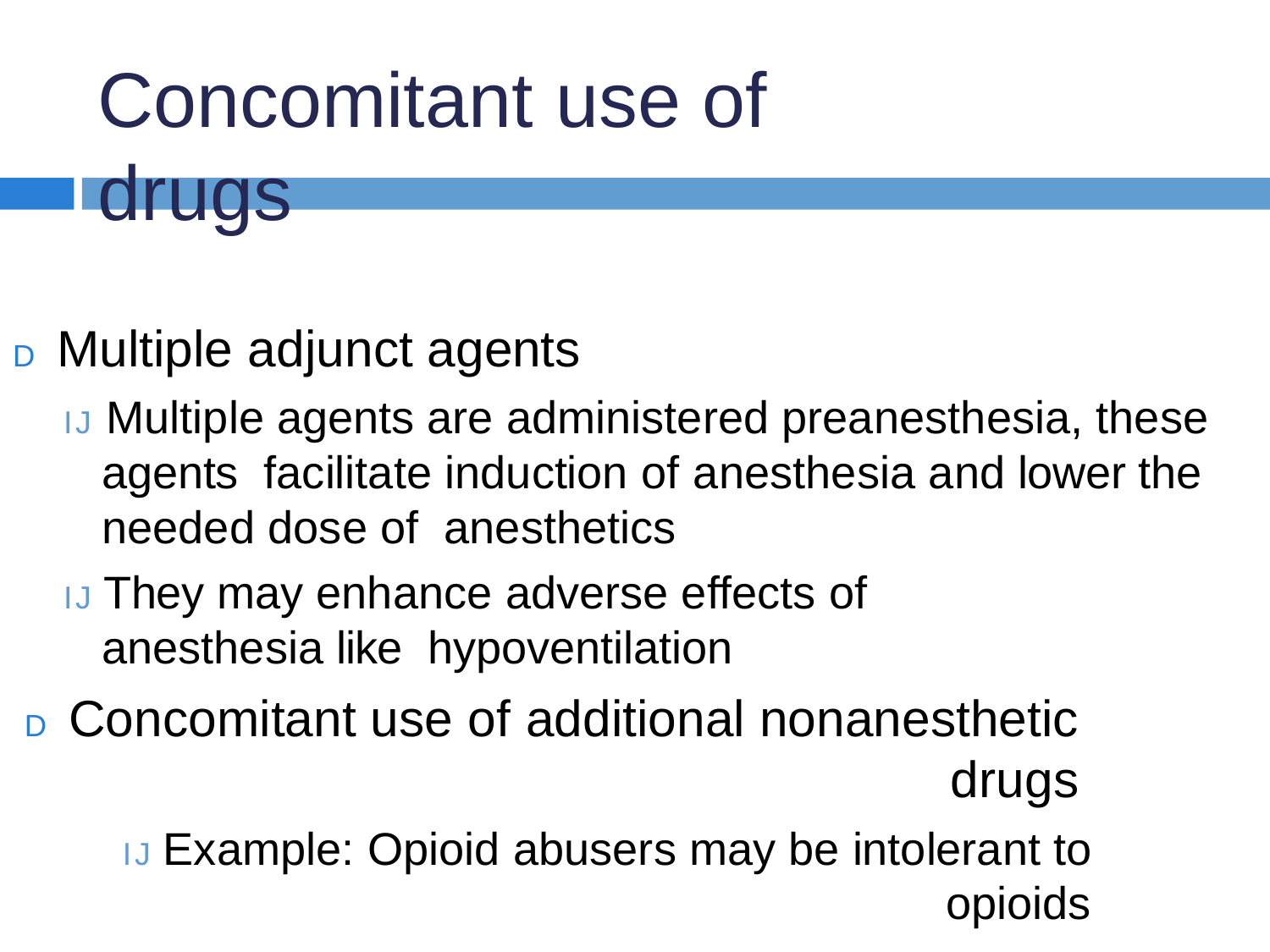

# Concomitant use of drugs
D Multiple adjunct agents
IJ Multiple agents are administered preanesthesia, these agents  facilitate induction of anesthesia and lower the needed dose of  anesthetics
IJ They may enhance adverse effects of anesthesia like  hypoventilation
D Concomitant use of additional nonanesthetic drugs
IJ Example: Opioid abusers may be intolerant to opioids